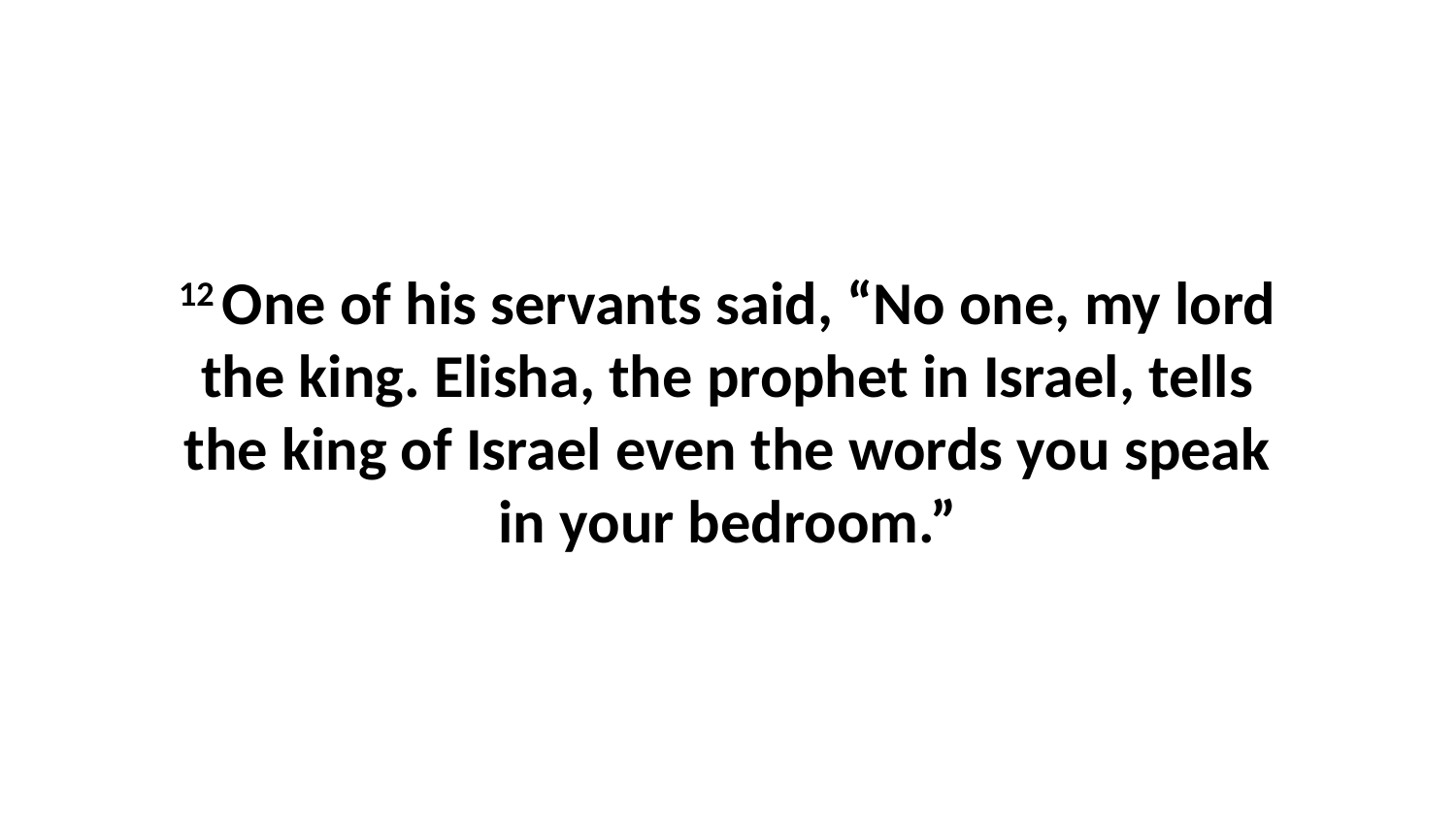

12 One of his servants said, “No one, my lord the king. Elisha, the prophet in Israel, tells the king of Israel even the words you speak in your bedroom.”